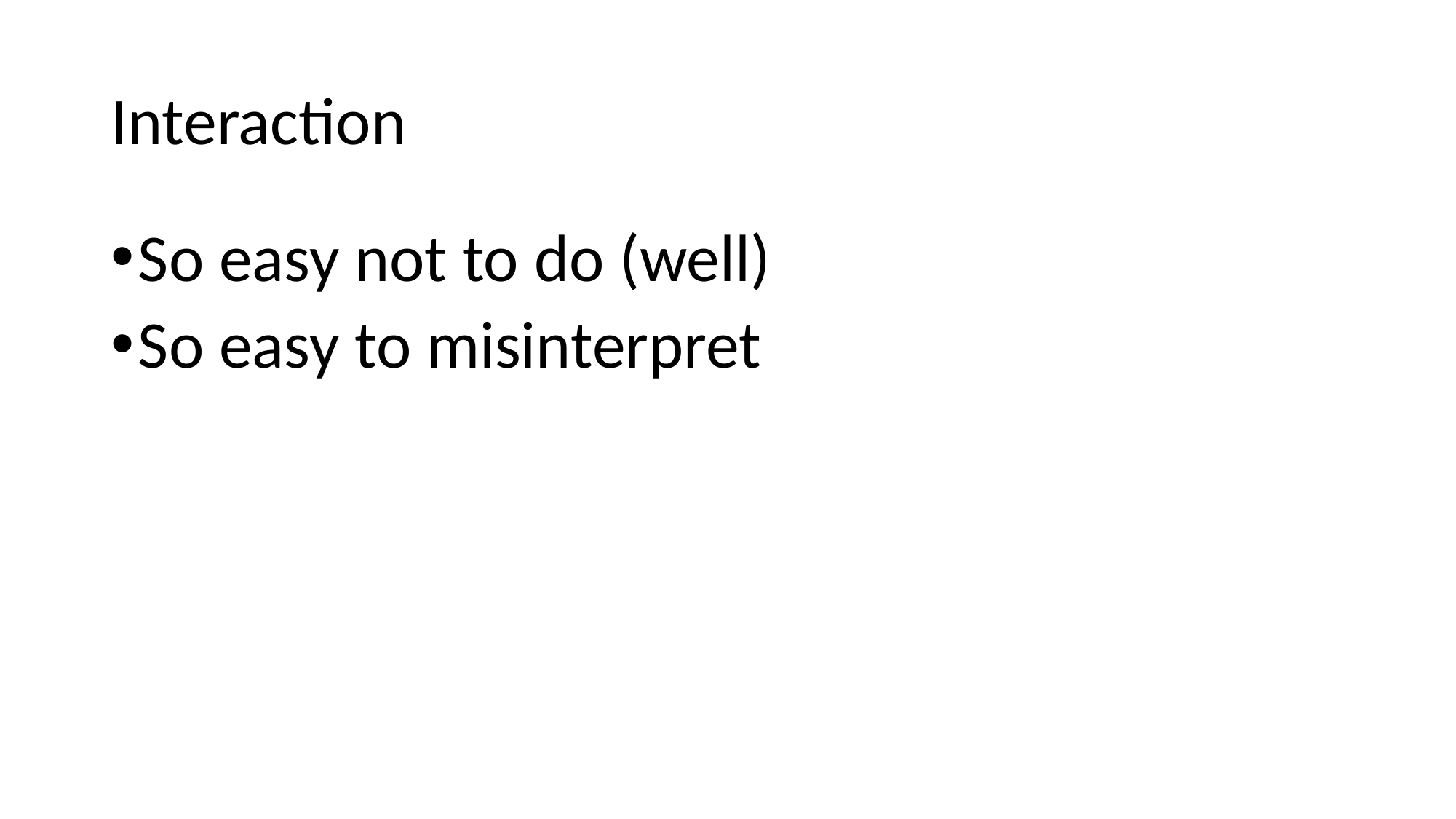

# Interaction
So easy not to do (well)
So easy to misinterpret